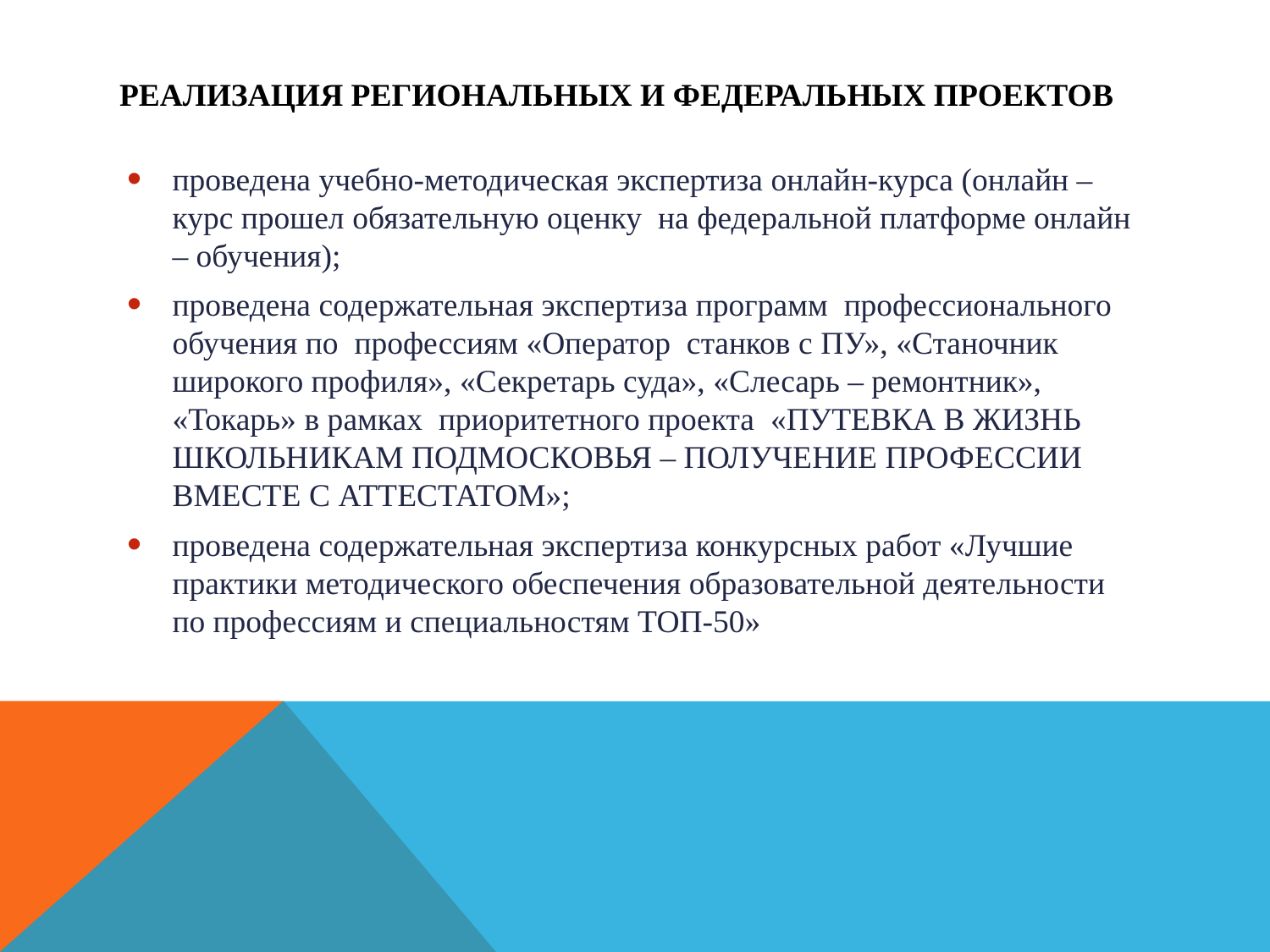

# Реализация региональных и федеральных проектов
проведена учебно-методическая экспертиза онлайн-курса (онлайн – курс прошел обязательную оценку  на федеральной платформе онлайн – обучения);
проведена содержательная экспертиза программ  профессионального обучения по  профессиям «Оператор  станков с ПУ», «Станочник широкого профиля», «Секретарь суда», «Слесарь – ремонтник», «Токарь» в рамках  приоритетного проекта  «ПУТЕВКА В ЖИЗНЬ ШКОЛЬНИКАМ ПОДМОСКОВЬЯ – ПОЛУЧЕНИЕ ПРОФЕССИИ ВМЕСТЕ С АТТЕСТАТОМ»;
проведена содержательная экспертиза конкурсных работ «Лучшие практики методического обеспечения образовательной деятельности по профессиям и специальностям ТОП-50»